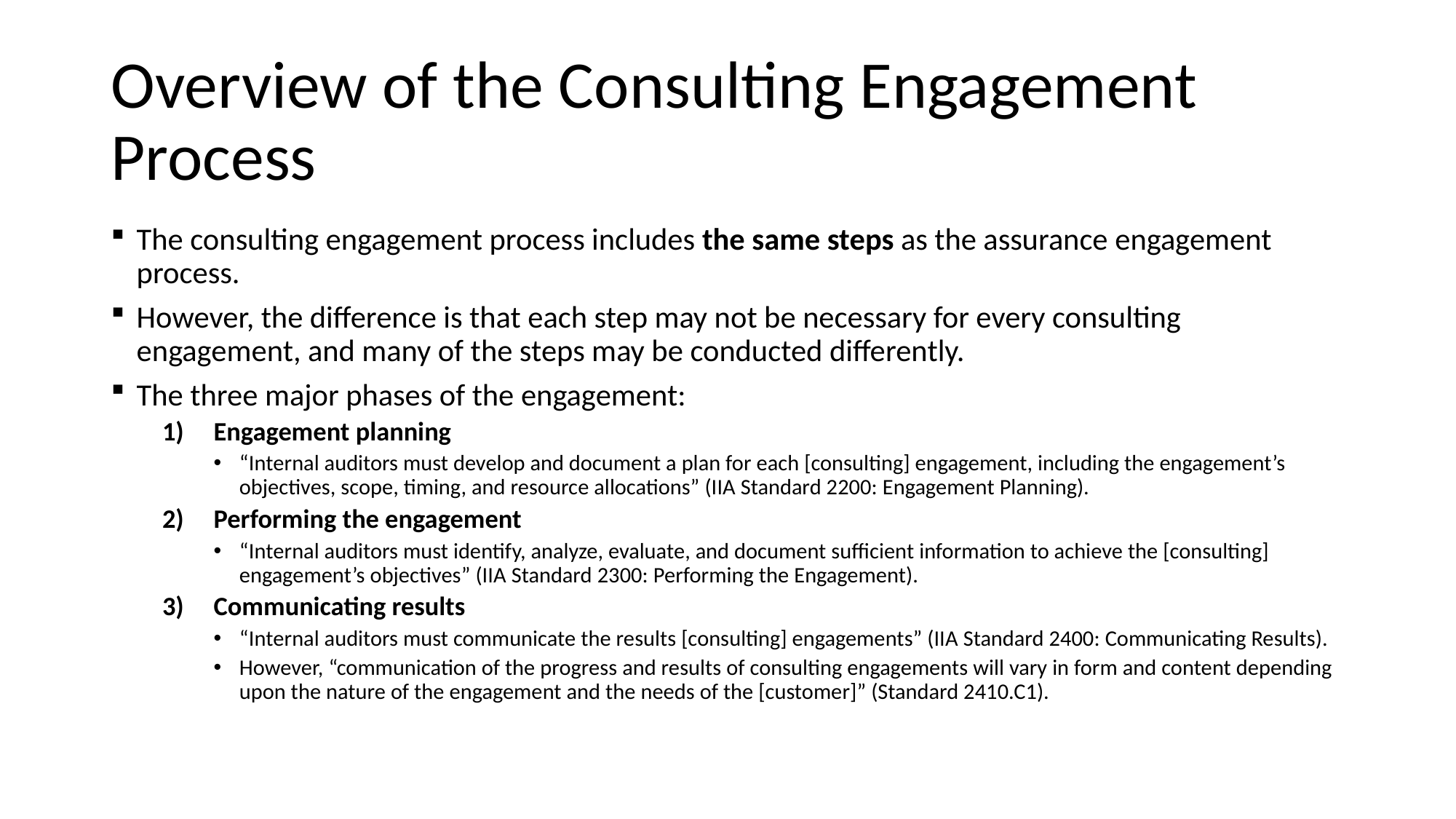

# Overview of the Consulting Engagement Process
The consulting engagement process includes the same steps as the assurance engagement process.
However, the difference is that each step may not be necessary for every consulting engagement, and many of the steps may be conducted differently.
The three major phases of the engagement:
Engagement planning
“Internal auditors must develop and document a plan for each [consulting] engagement, including the engagement’s objectives, scope, timing, and resource allocations” (IIA Standard 2200: Engagement Planning).
Performing the engagement
“Internal auditors must identify, analyze, evaluate, and document sufficient information to achieve the [consulting] engagement’s objectives” (IIA Standard 2300: Performing the Engagement).
Communicating results
“Internal auditors must communicate the results [consulting] engagements” (IIA Standard 2400: Communicating Results).
However, “communication of the progress and results of consulting engagements will vary in form and content depending upon the nature of the engagement and the needs of the [customer]” (Standard 2410.C1).